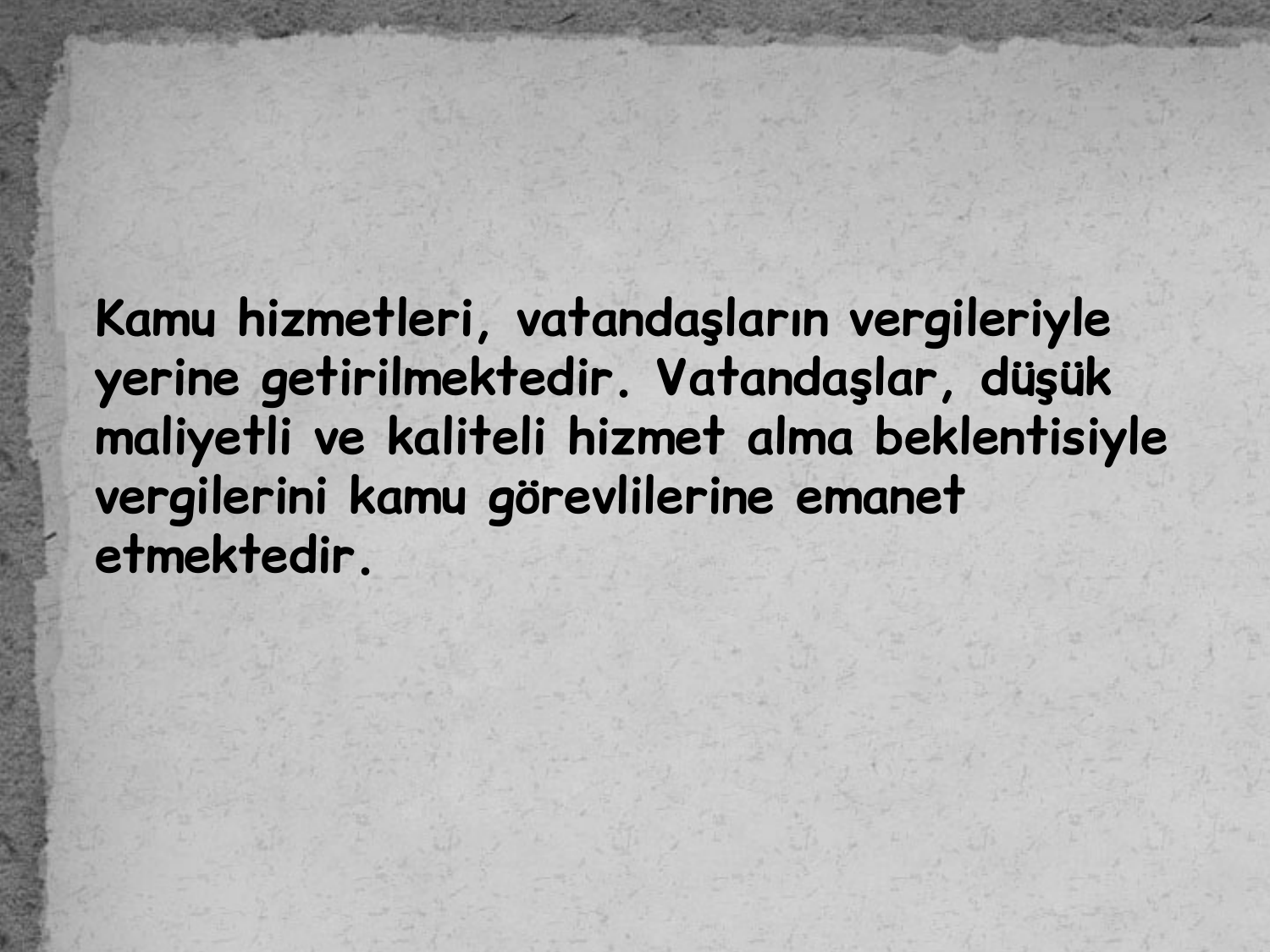

Kamu hizmetleri, vatandaşların vergileriyle yerine getirilmektedir. Vatandaşlar, düşük maliyetli ve kaliteli hizmet alma beklentisiyle vergilerini kamu görevlilerine emanet etmektedir.